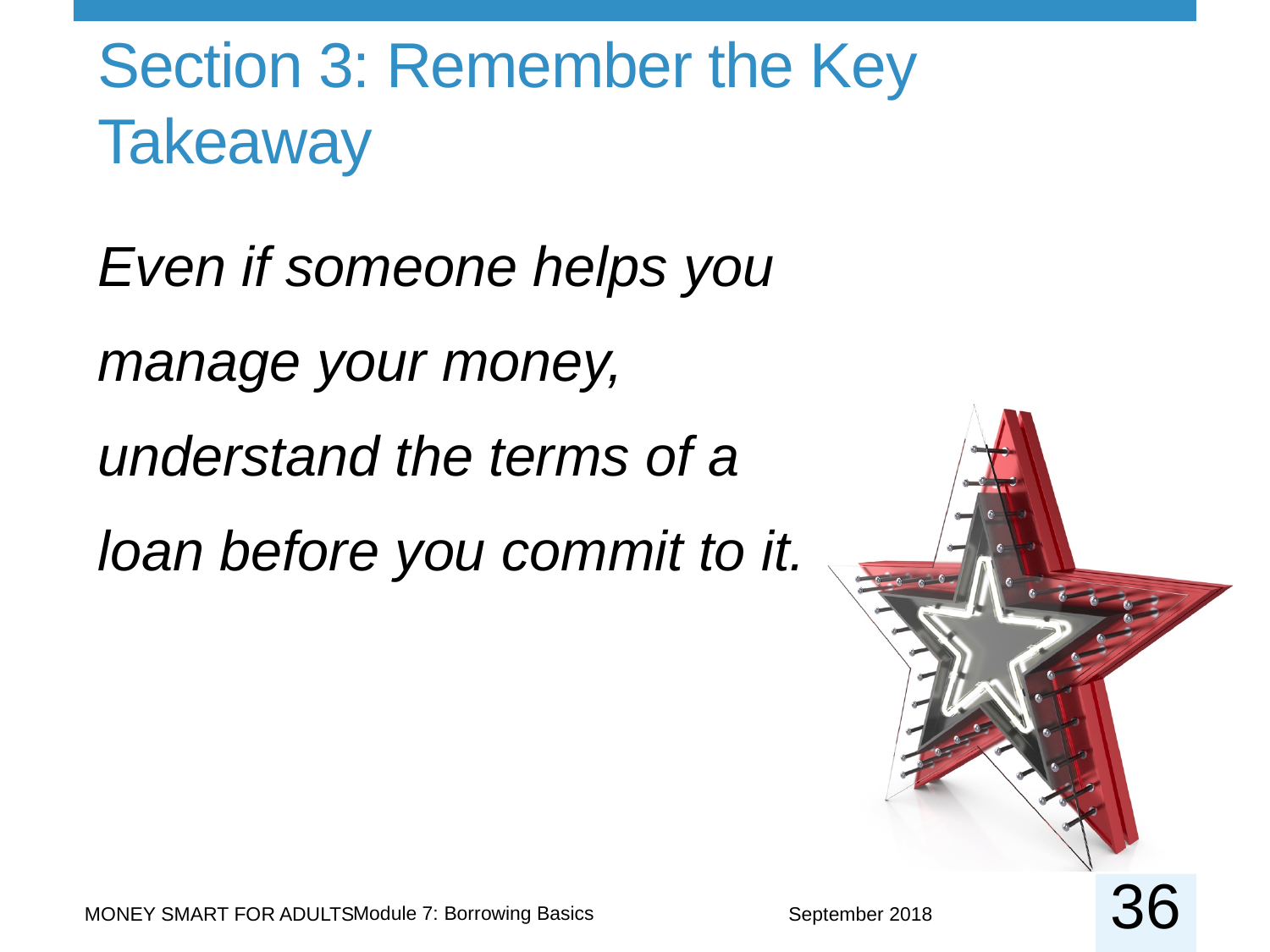

# Section 3: Remember the Key Takeaway
Even if someone helps you manage your money, understand the terms of a loan before you commit to it.

36